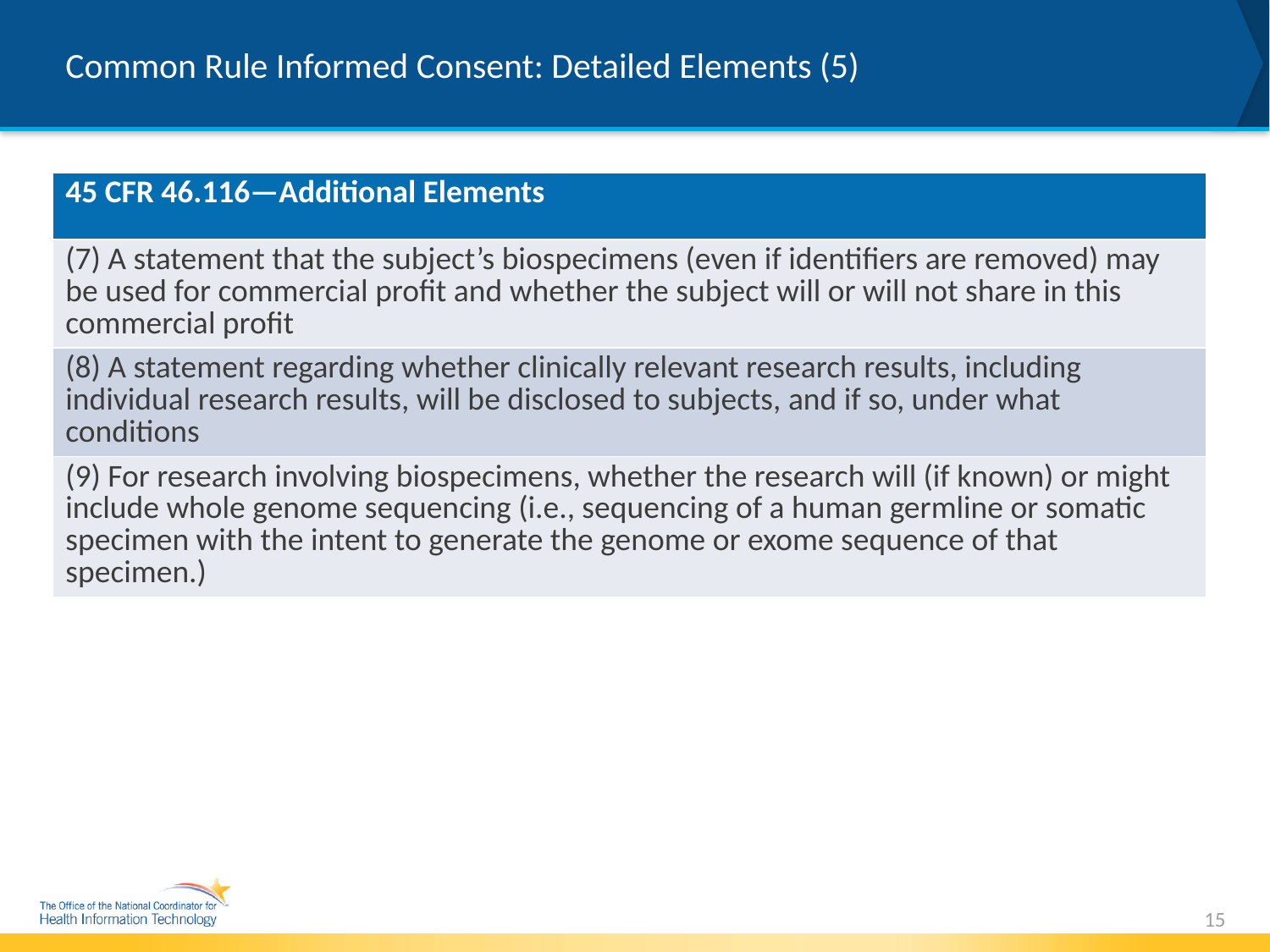

# Common Rule Informed Consent: Detailed Elements (5)
| 45 CFR 46.116—Additional Elements |
| --- |
| (7) A statement that the subject’s biospecimens (even if identifiers are removed) may be used for commercial profit and whether the subject will or will not share in this commercial profit |
| (8) A statement regarding whether clinically relevant research results, including individual research results, will be disclosed to subjects, and if so, under what conditions |
| (9) For research involving biospecimens, whether the research will (if known) or might include whole genome sequencing (i.e., sequencing of a human germline or somatic specimen with the intent to generate the genome or exome sequence of that specimen.) |

15